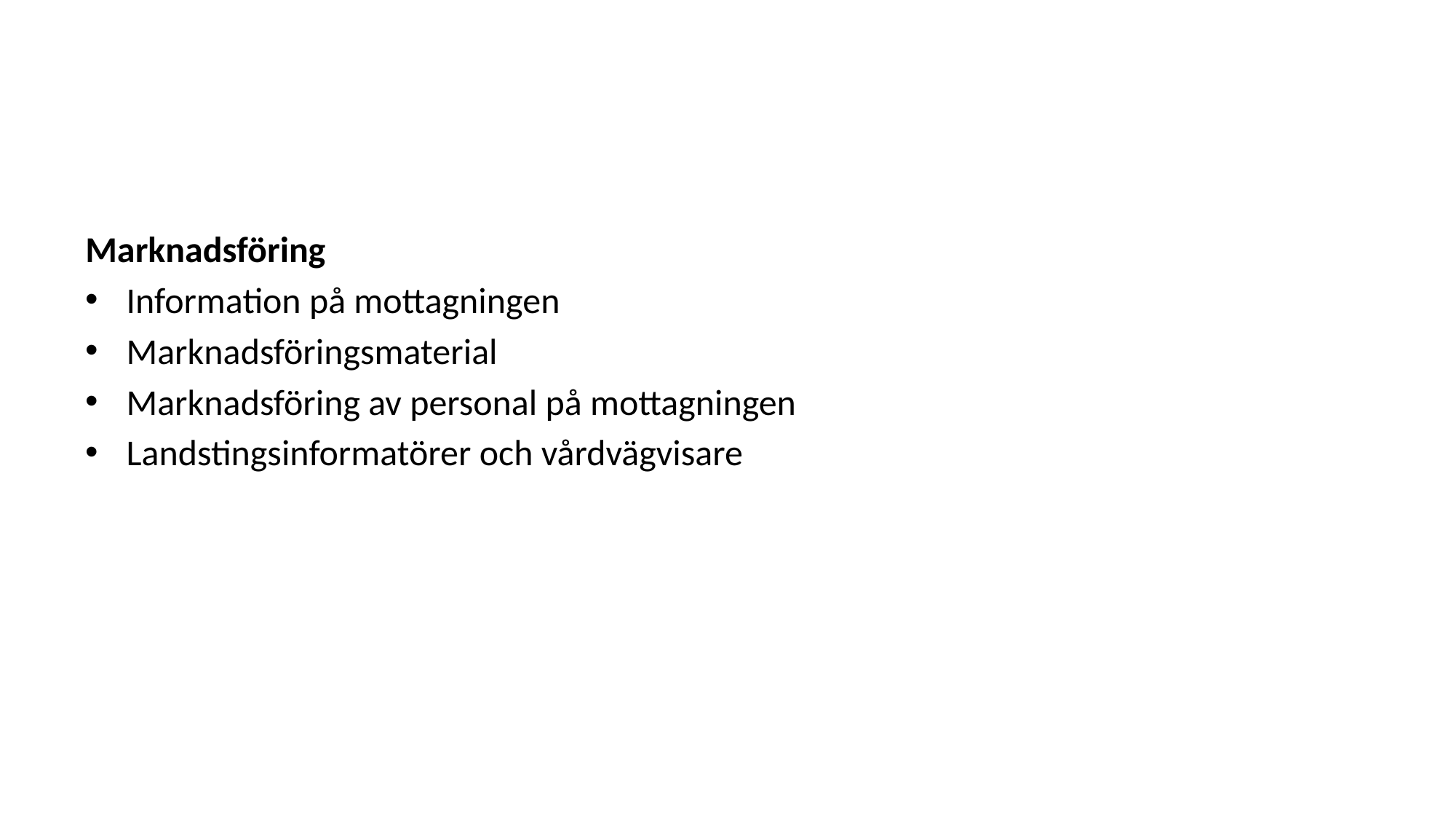

Marknadsföring
Information på mottagningen
Marknadsföringsmaterial
Marknadsföring av personal på mottagningen
Landstingsinformatörer och vårdvägvisare